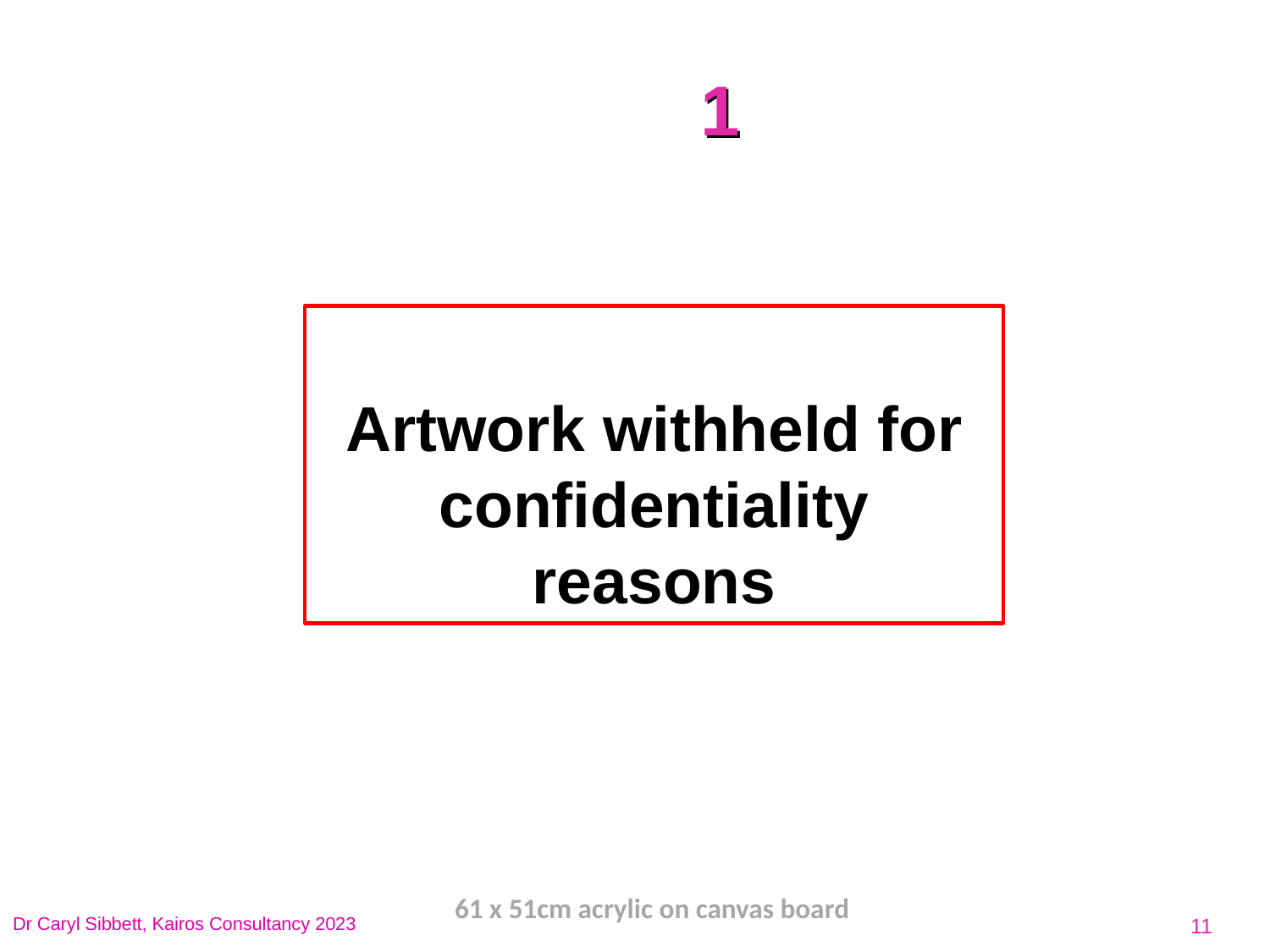

# 1

Artwork withheld for confidentiality reasons
61 x 51cm acrylic on canvas board
61 x 51cm acrylic on canvas board
Dr Caryl Sibbett, Kairos Consultancy 2023
11